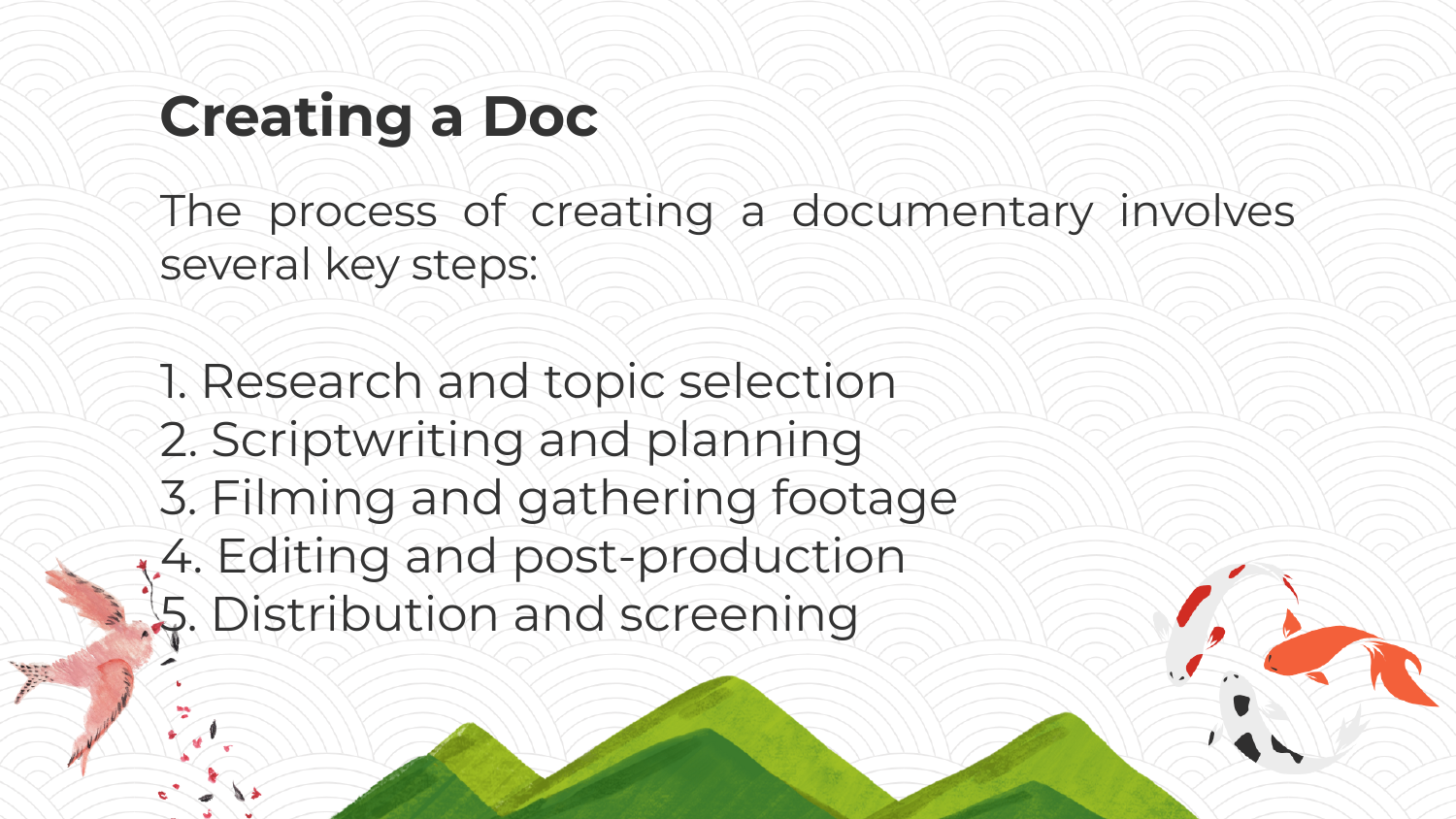

Creating a Doc
The process of creating a documentary involves several key steps:
1. Research and topic selection
2. Scriptwriting and planning
3. Filming and gathering footage
4. Editing and post-production
5. Distribution and screening